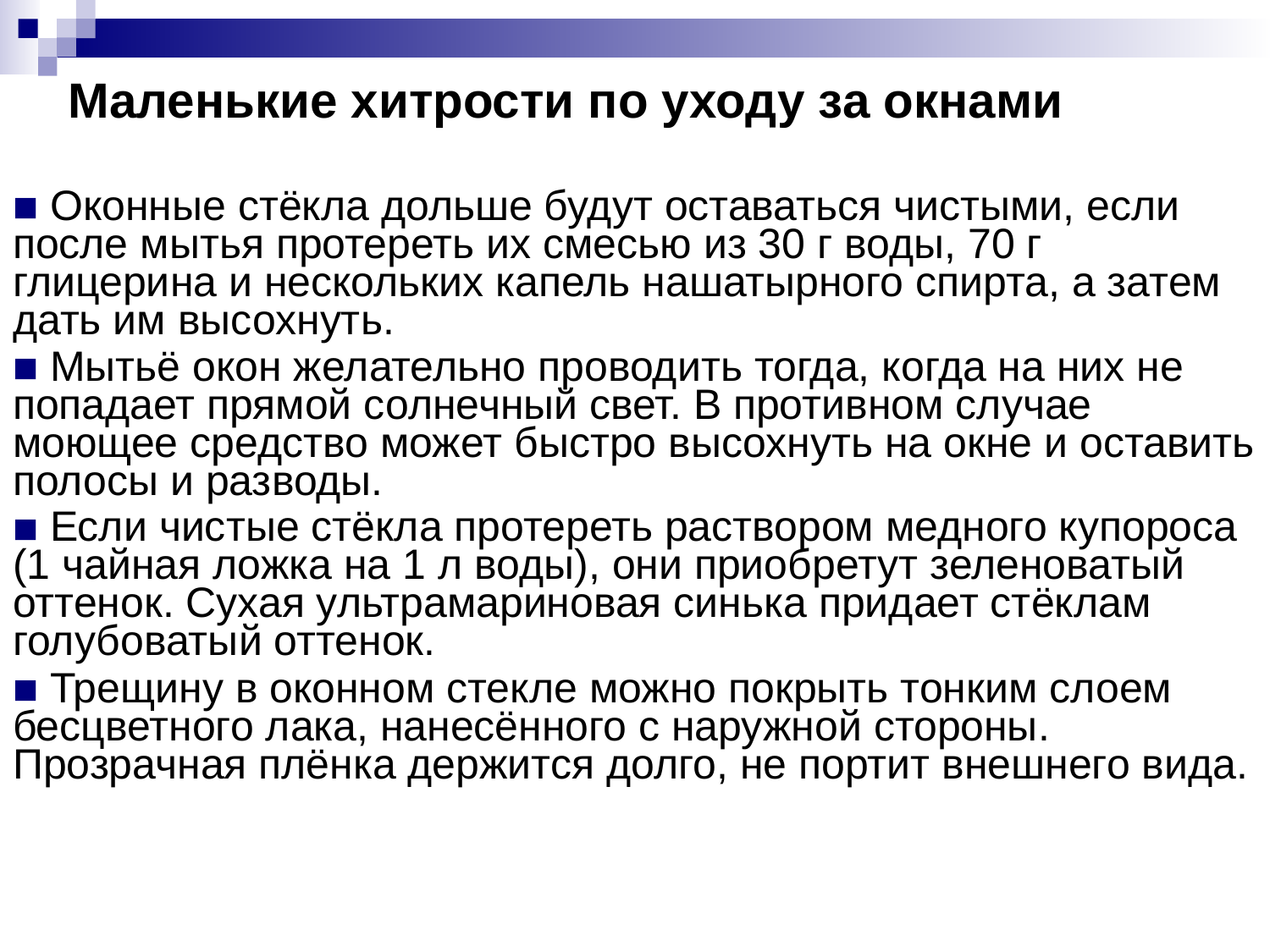

Маленькие хитрости по уходу за окнами

 Оконные стёкла дольше будут оставаться чистыми, если после мытья протереть их смесью из 30 г воды, 70 г глицерина и нескольких капель нашатырного спирта, а затем дать им высохнуть.
 Мытьё окон желательно проводить тогда, когда на них не попадает прямой солнечный свет. В противном случае моющее средство может быстро высохнуть на окне и оставить полосы и разводы.
 Если чистые стёкла протереть раствором медного купороса (1 чайная ложка на 1 л воды), они приобретут зеленоватый оттенок. Сухая ультрамариновая синька придает стёклам голубоватый оттенок.
 Трещину в оконном стекле можно покрыть тонким слоем бесцветного лака, нанесённого с наружной стороны. Прозрачная плёнка держится долго, не портит внешнего вида.